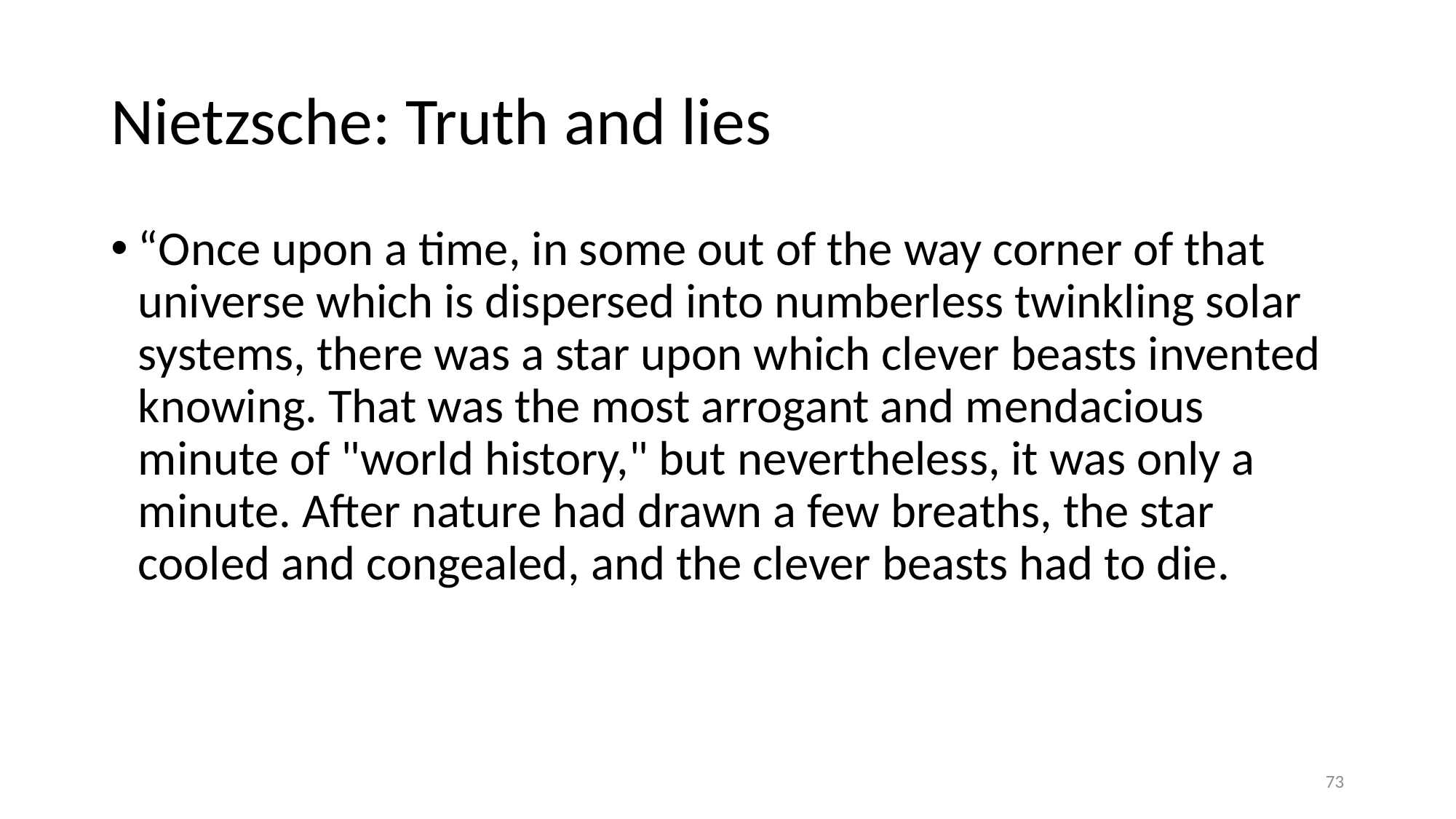

# Nietzsche: Truth and lies
“Once upon a time, in some out of the way corner of that universe which is dispersed into numberless twinkling solar systems, there was a star upon which clever beasts invented knowing. That was the most arrogant and mendacious minute of "world history," but nevertheless, it was only a minute. After nature had drawn a few breaths, the star cooled and congealed, and the clever beasts had to die.
73